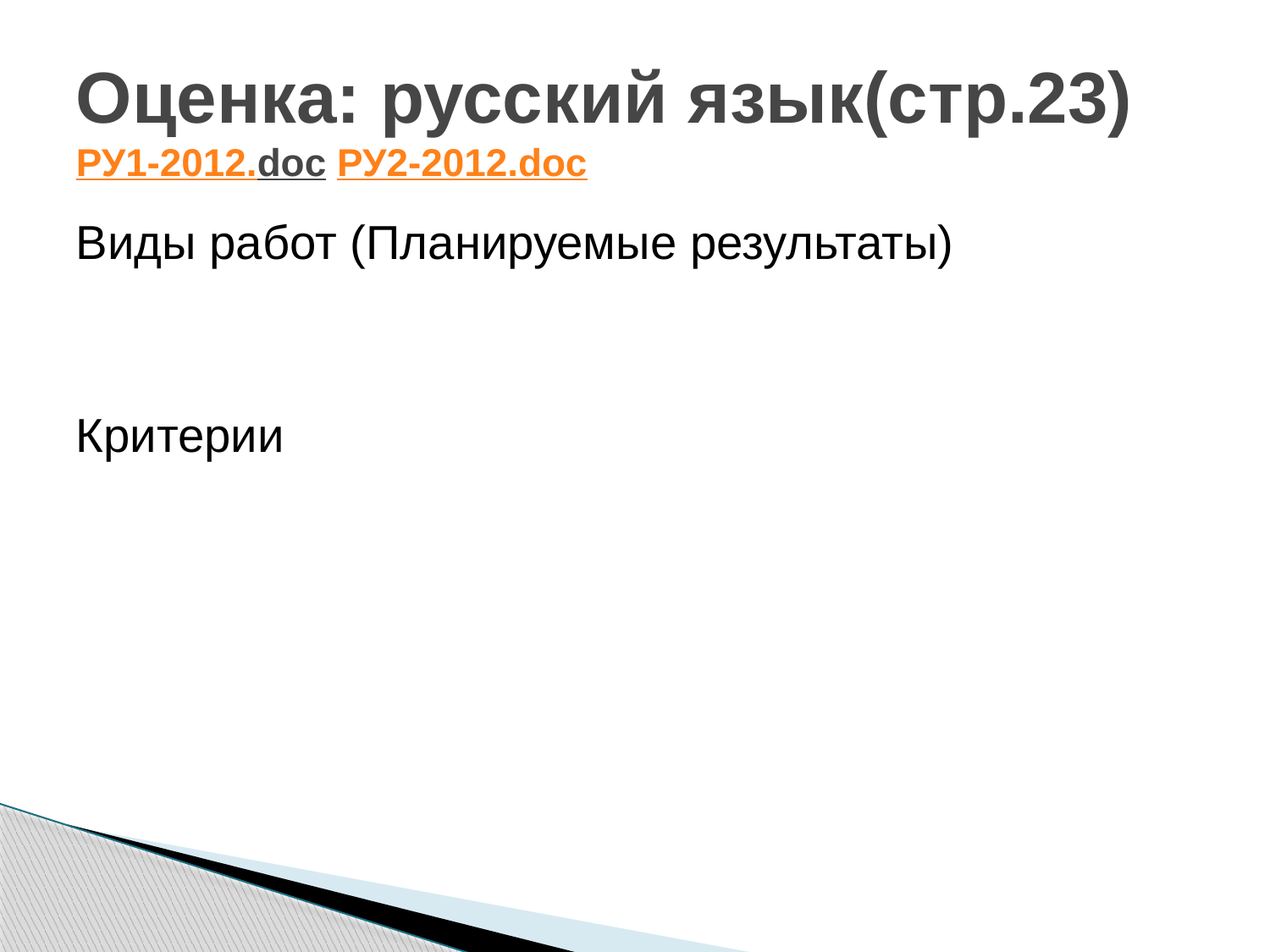

# Оценка: русский язык(стр.23) РУ1-2012.doc РУ2-2012.doc
Виды работ (Планируемые результаты)

Критерии